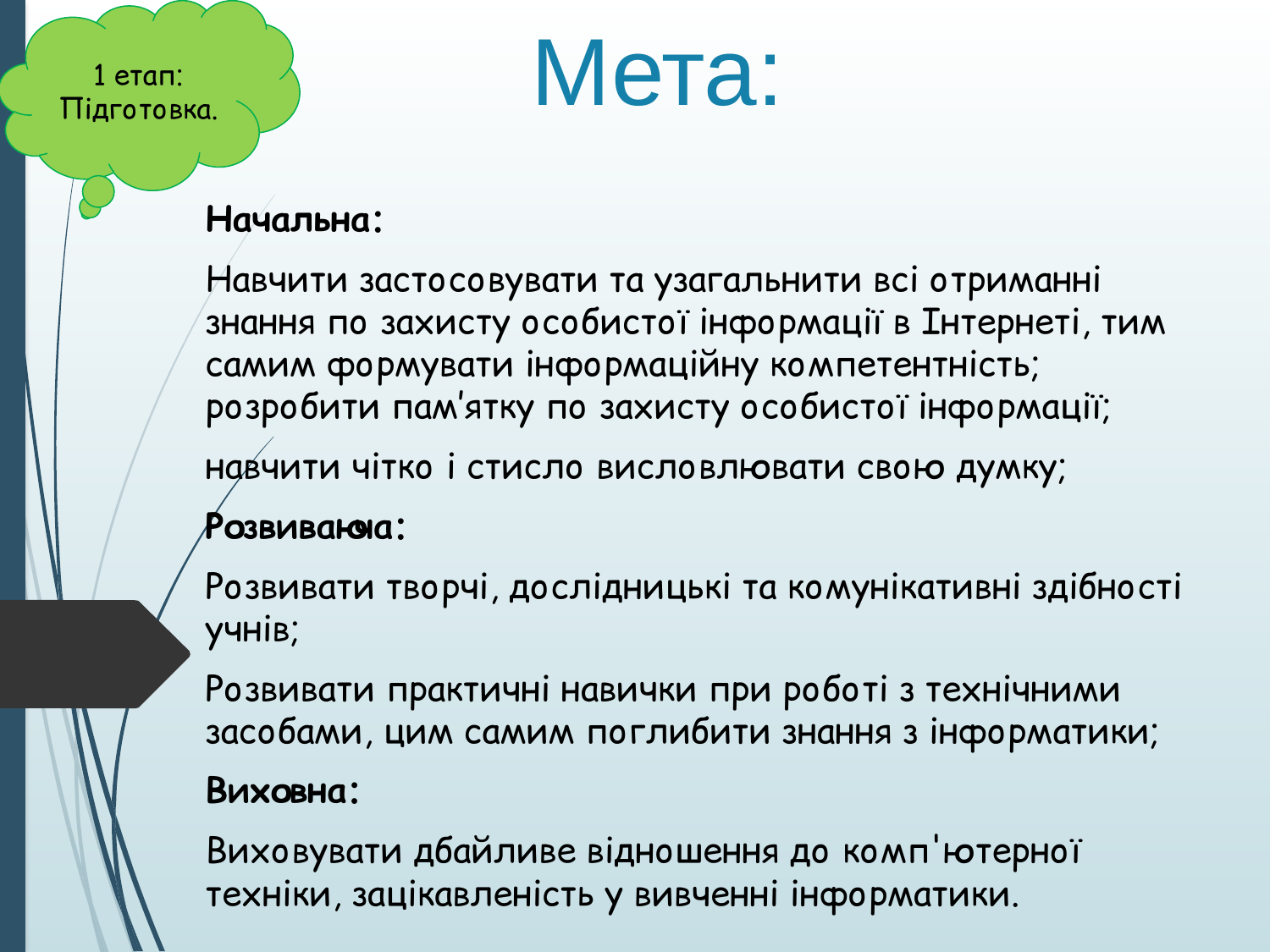

1 етап: Підготовка.
# Мета:
Начальна:
Навчити застосовувати та узагальнити всі отриманні знання по захисту особистої інформації в Інтернеті, тим самим формувати інформаційну компетентність; розробити пам’ятку по захисту особистої інформації;
навчити чітко і стисло висловлювати свою думку;
Розвиваюча:
Розвивати творчі, дослідницькі та комунікативні здібності учнів;
Розвивати практичні навички при роботі з технічними засобами, цим самим поглибити знання з інформатики;
Виховна:
Виховувати дбайливе відношення до комп'ютерної техніки, зацікавленість у вивченні інформатики.